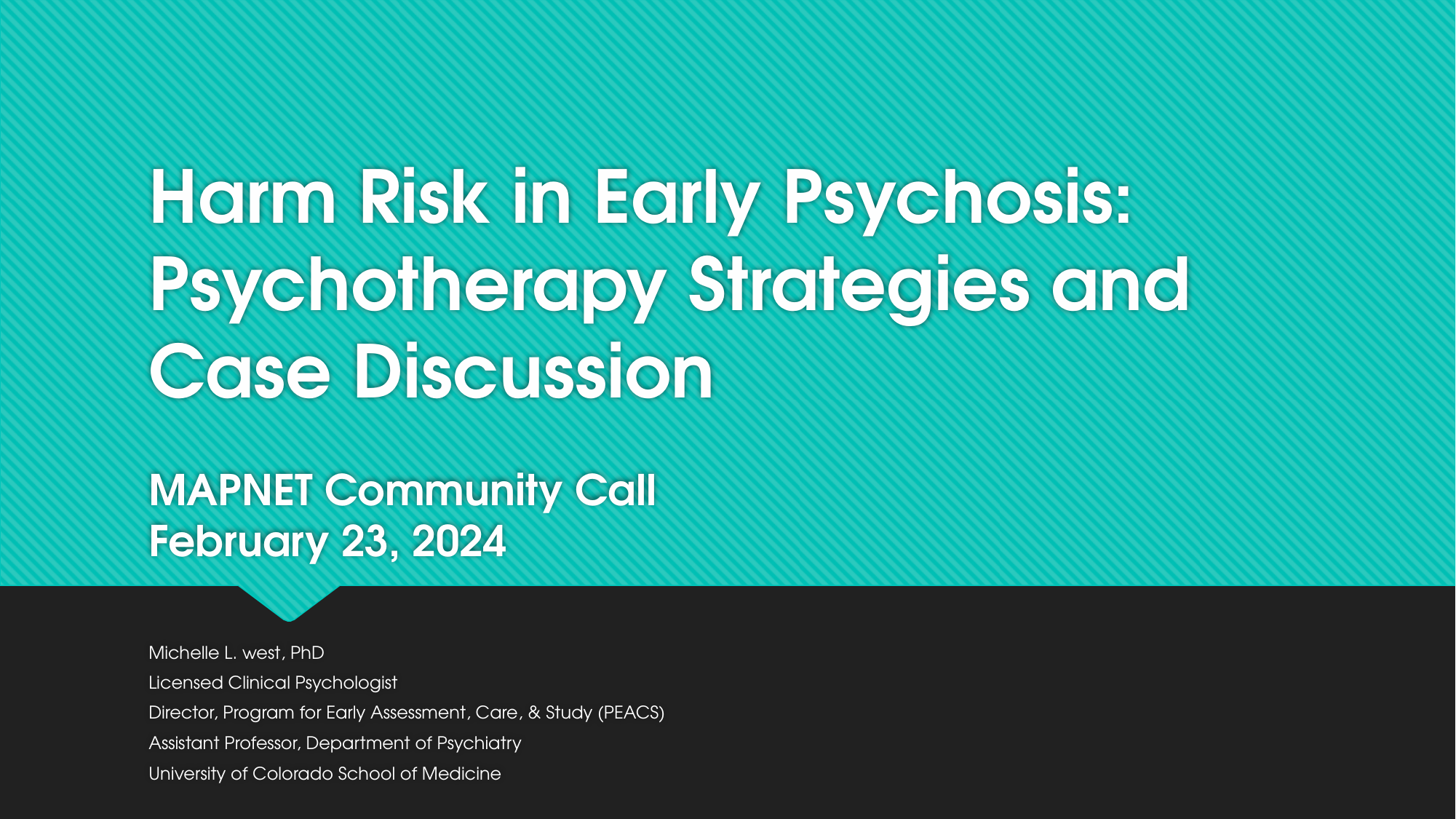

# Harm Risk in Early Psychosis: Psychotherapy Strategies and Case Discussion MAPNET Community Call February 23, 2024
Michelle L. west, PhD
Licensed Clinical Psychologist
Director, Program for Early Assessment, Care, & Study (PEACS)
Assistant Professor, Department of Psychiatry
University of Colorado School of Medicine